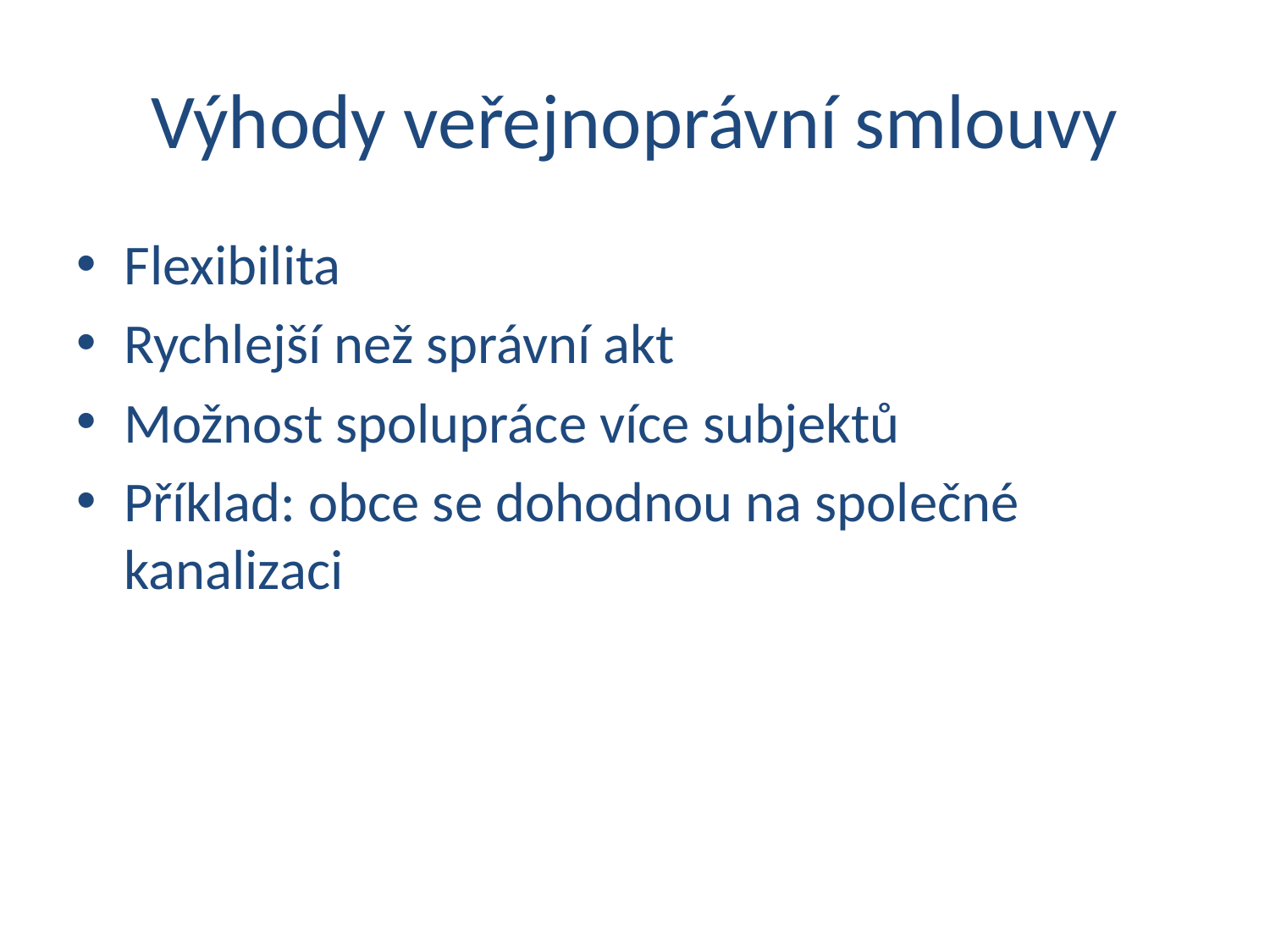

# Výhody veřejnoprávní smlouvy
Flexibilita
Rychlejší než správní akt
Možnost spolupráce více subjektů
Příklad: obce se dohodnou na společné kanalizaci